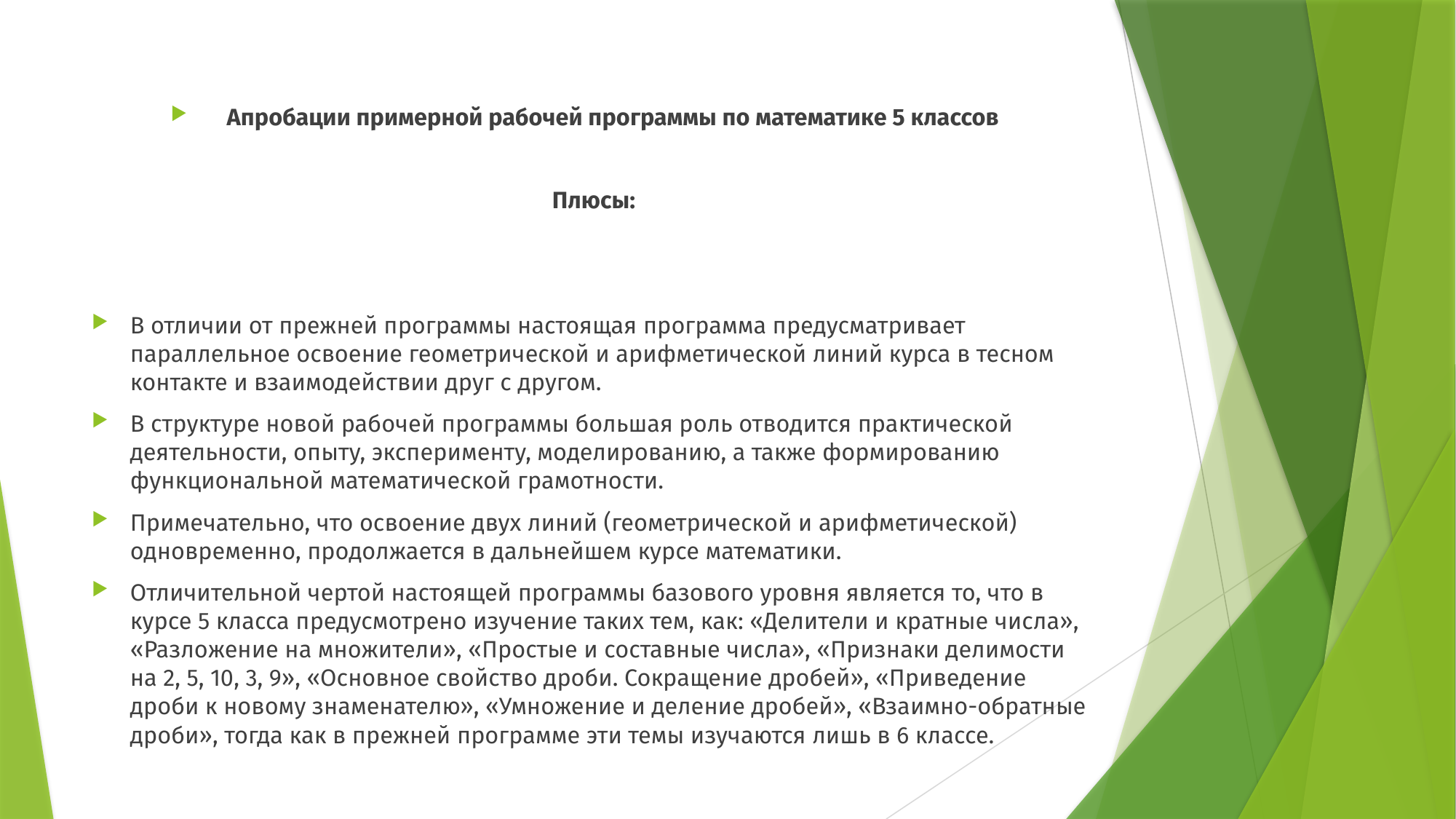

Апробации примерной рабочей программы по математике 5 классов

Плюсы:

В отличии от прежней программы настоящая программа предусматривает параллельное освоение геометрической и арифметической линий курса в тесном контакте и взаимодействии друг с другом.
В структуре новой рабочей программы большая роль отводится практической деятельности, опыту, эксперименту, моделированию, а также формированию функциональной математической грамотности.
Примечательно, что освоение двух линий (геометрической и арифметической) одновременно, продолжается в дальнейшем курсе математики.
Отличительной чертой настоящей программы базового уровня является то, что в курсе 5 класса предусмотрено изучение таких тем, как: «Делители и кратные числа», «Разложение на множители», «Простые и составные числа», «Признаки делимости на 2, 5, 10, 3, 9», «Основное свойство дроби. Сокращение дробей», «Приведение дроби к новому знаменателю», «Умножение и деление дробей», «Взаимно-обратные дроби», тогда как в прежней программе эти темы изучаются лишь в 6 классе.

#